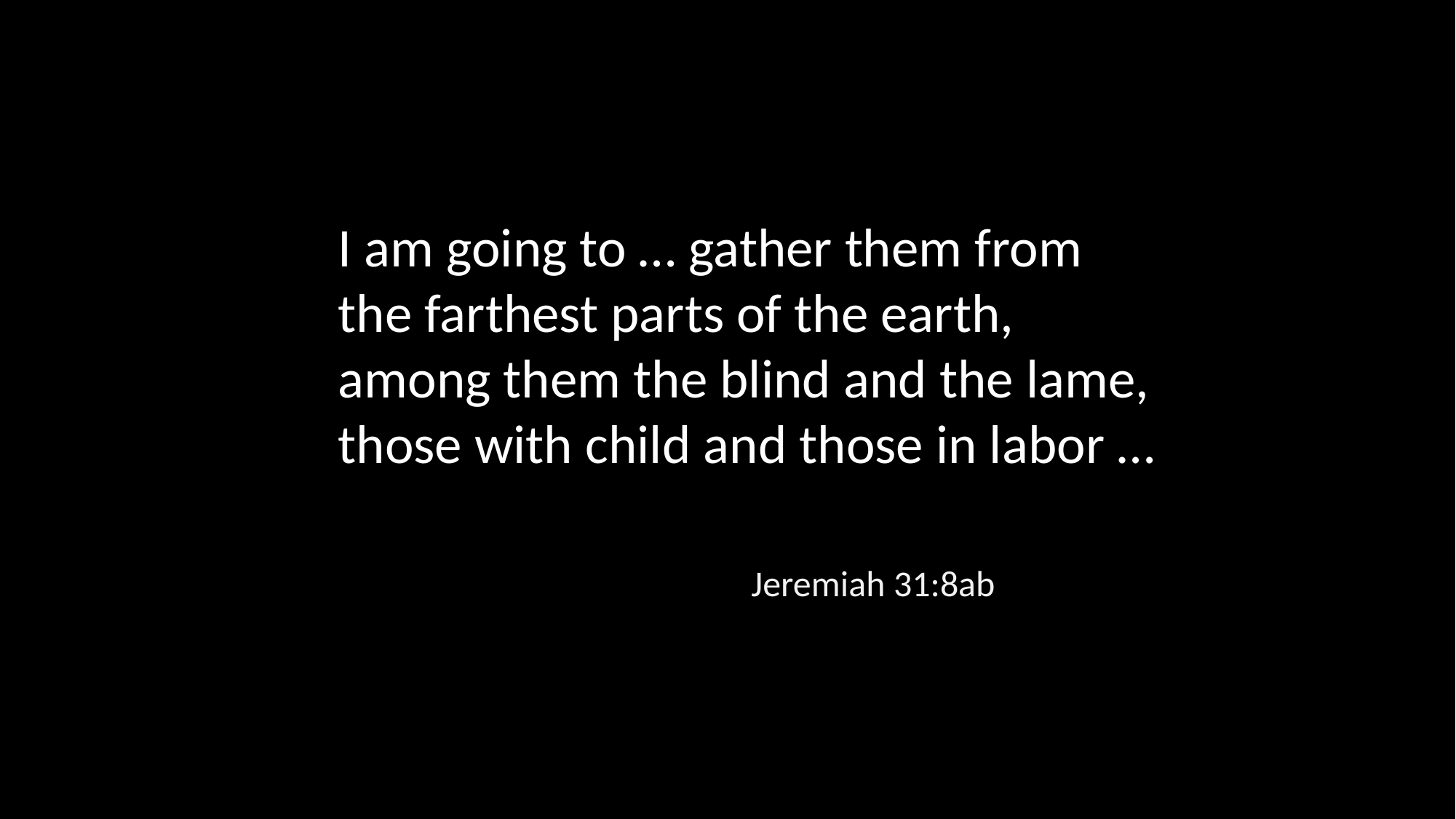

I am going to … gather them from the farthest parts of the earth, among them the blind and the lame, those with child and those in labor …
Jeremiah 31:8ab